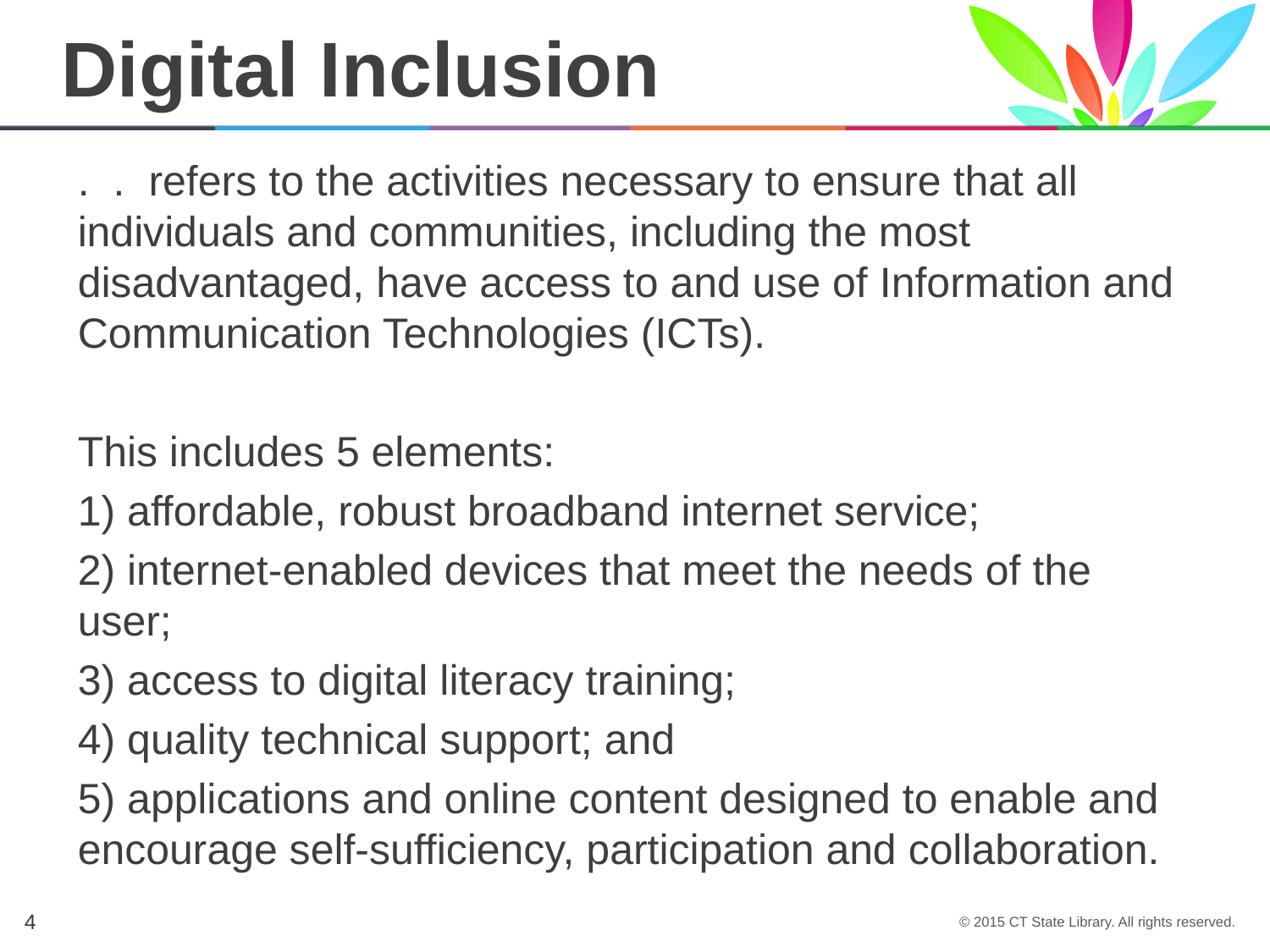

# Digital Inclusion
.  .  refers to the activities necessary to ensure that all individuals and communities, including the most disadvantaged, have access to and use of Information and Communication Technologies (ICTs).

This includes 5 elements:
1) affordable, robust broadband internet service;
2) internet-enabled devices that meet the needs of the user;
3) access to digital literacy training;
4) quality technical support; and
5) applications and online content designed to enable and encourage self-sufficiency, participation and collaboration.

4